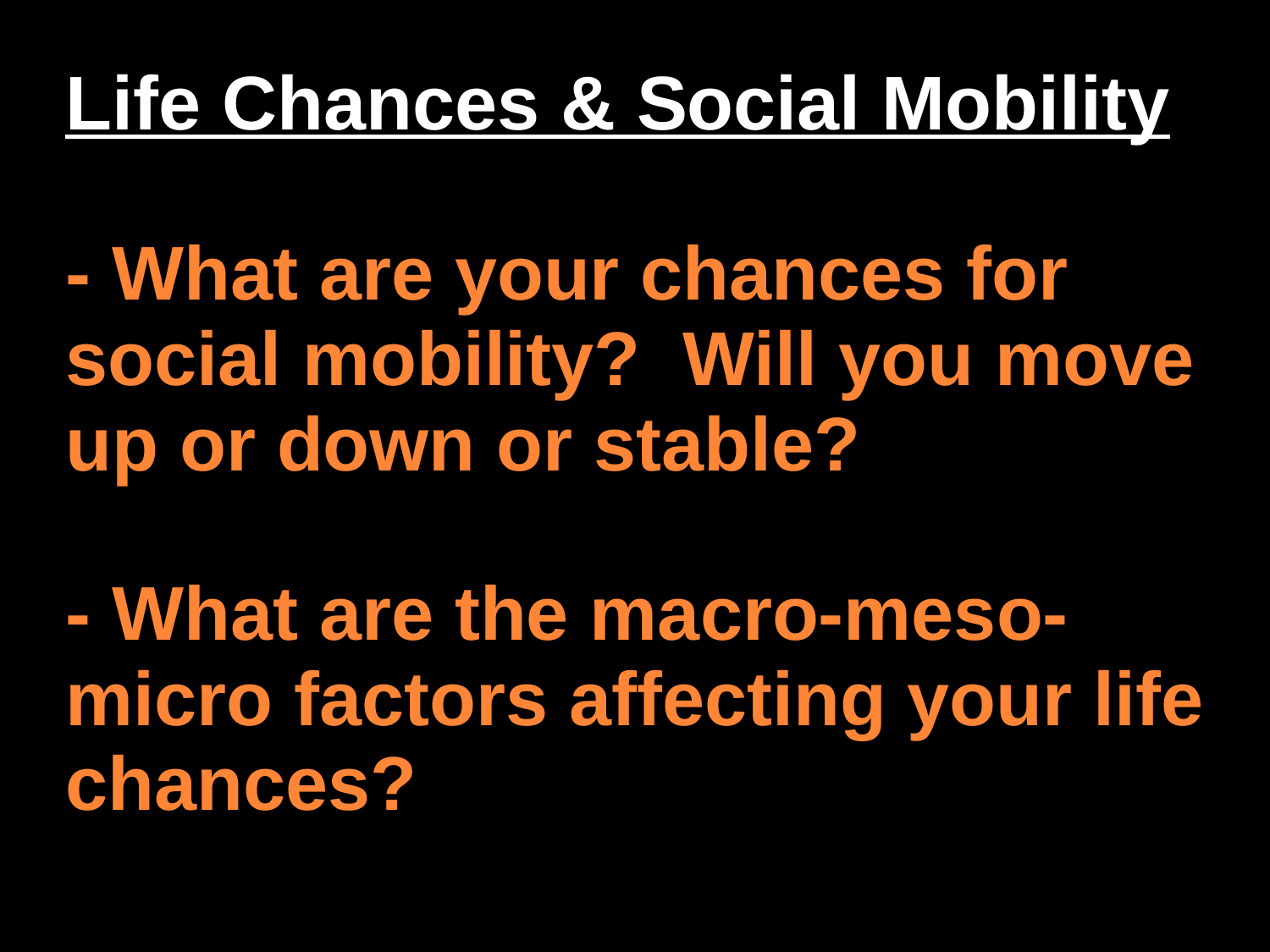

Life Chances & Social Mobility
- What are your chances for social mobility?  Will you move up or down or stable?
- What are the macro-meso-micro factors affecting your life chances?